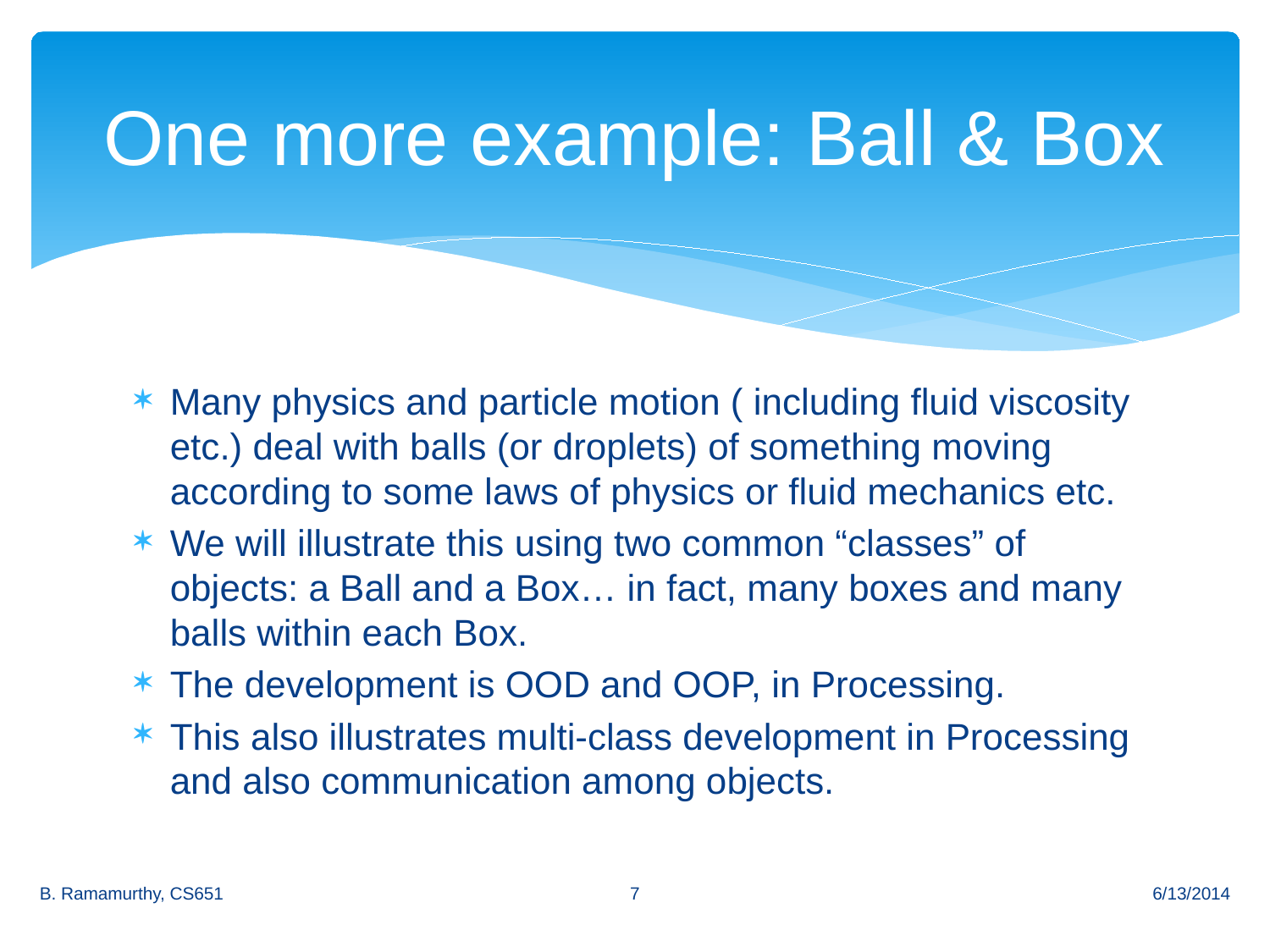

# One more example: Ball & Box
Many physics and particle motion ( including fluid viscosity etc.) deal with balls (or droplets) of something moving according to some laws of physics or fluid mechanics etc.
We will illustrate this using two common “classes” of objects: a Ball and a Box… in fact, many boxes and many balls within each Box.
The development is OOD and OOP, in Processing.
This also illustrates multi-class development in Processing and also communication among objects.

7
B. Ramamurthy, CS651
6/13/2014